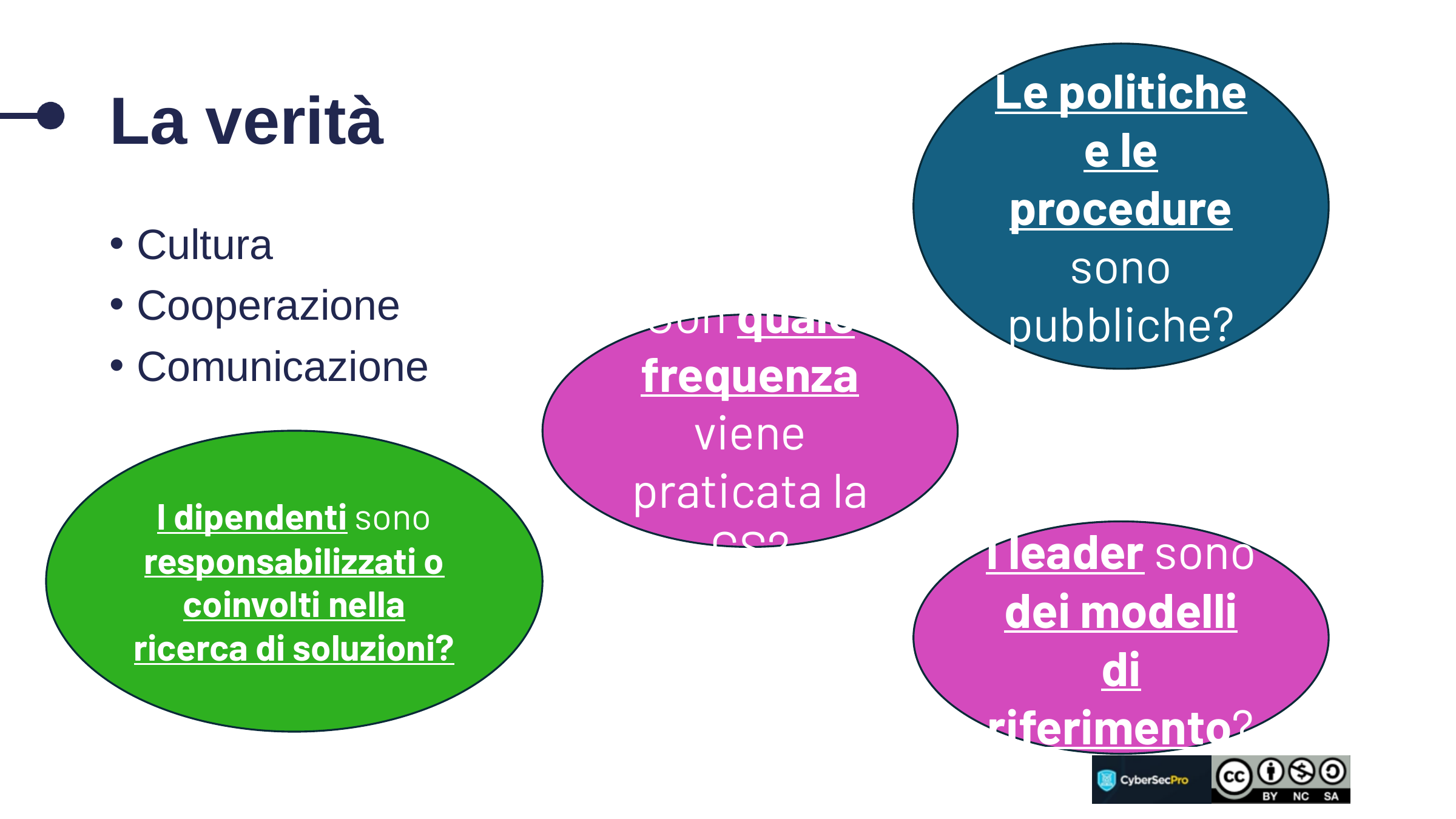

Le politiche e le procedure sono pubbliche?
# La verità
Cultura
Cooperazione
Comunicazione

Con quale frequenza viene praticata la CS?
I dipendenti sono responsabilizzati o coinvolti nella ricerca di soluzioni?
I leader sono dei modelli di riferimento?